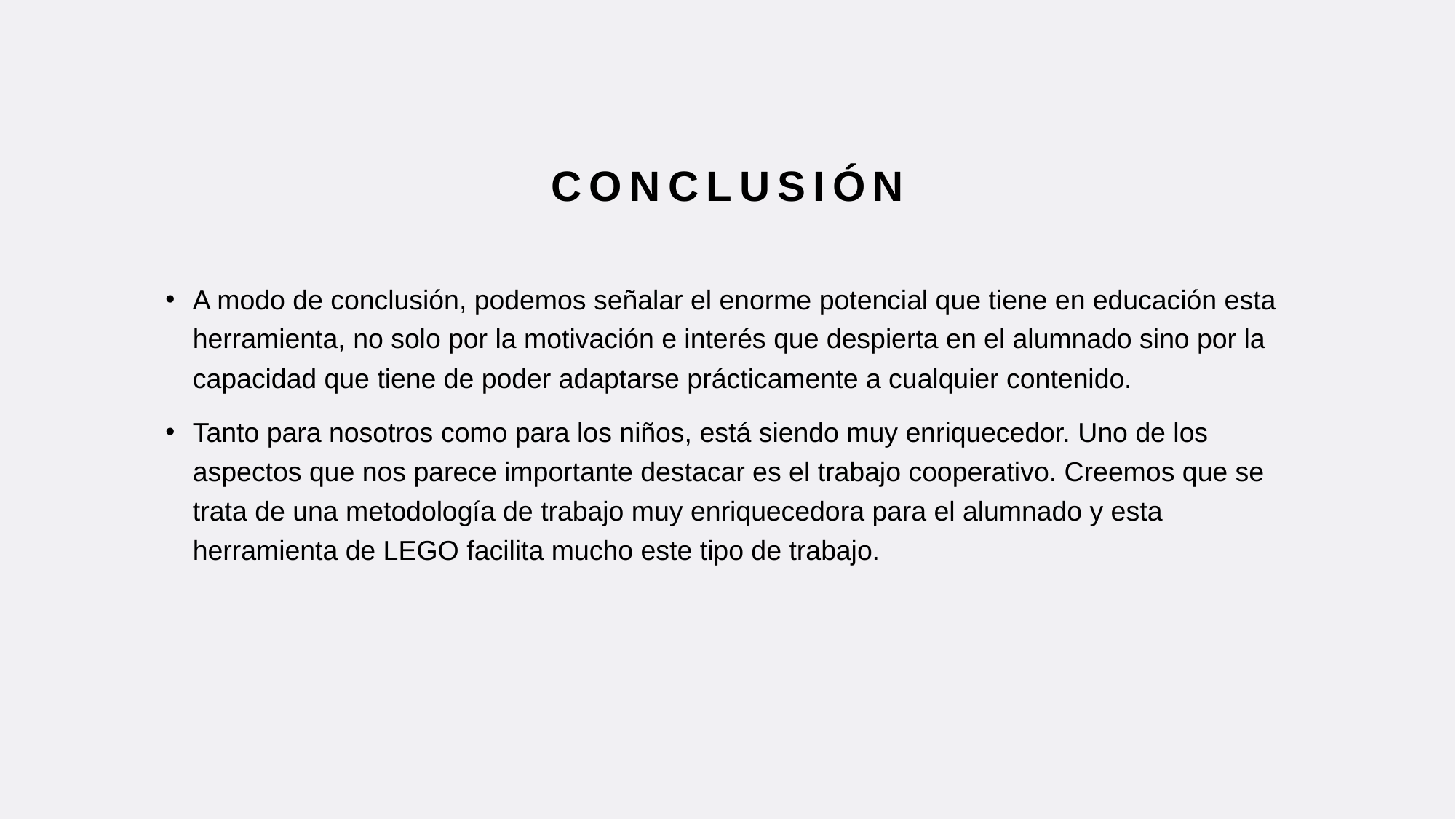

# conclusión
A modo de conclusión, podemos señalar el enorme potencial que tiene en educación esta herramienta, no solo por la motivación e interés que despierta en el alumnado sino por la capacidad que tiene de poder adaptarse prácticamente a cualquier contenido.
Tanto para nosotros como para los niños, está siendo muy enriquecedor. Uno de los aspectos que nos parece importante destacar es el trabajo cooperativo. Creemos que se trata de una metodología de trabajo muy enriquecedora para el alumnado y esta herramienta de LEGO facilita mucho este tipo de trabajo.